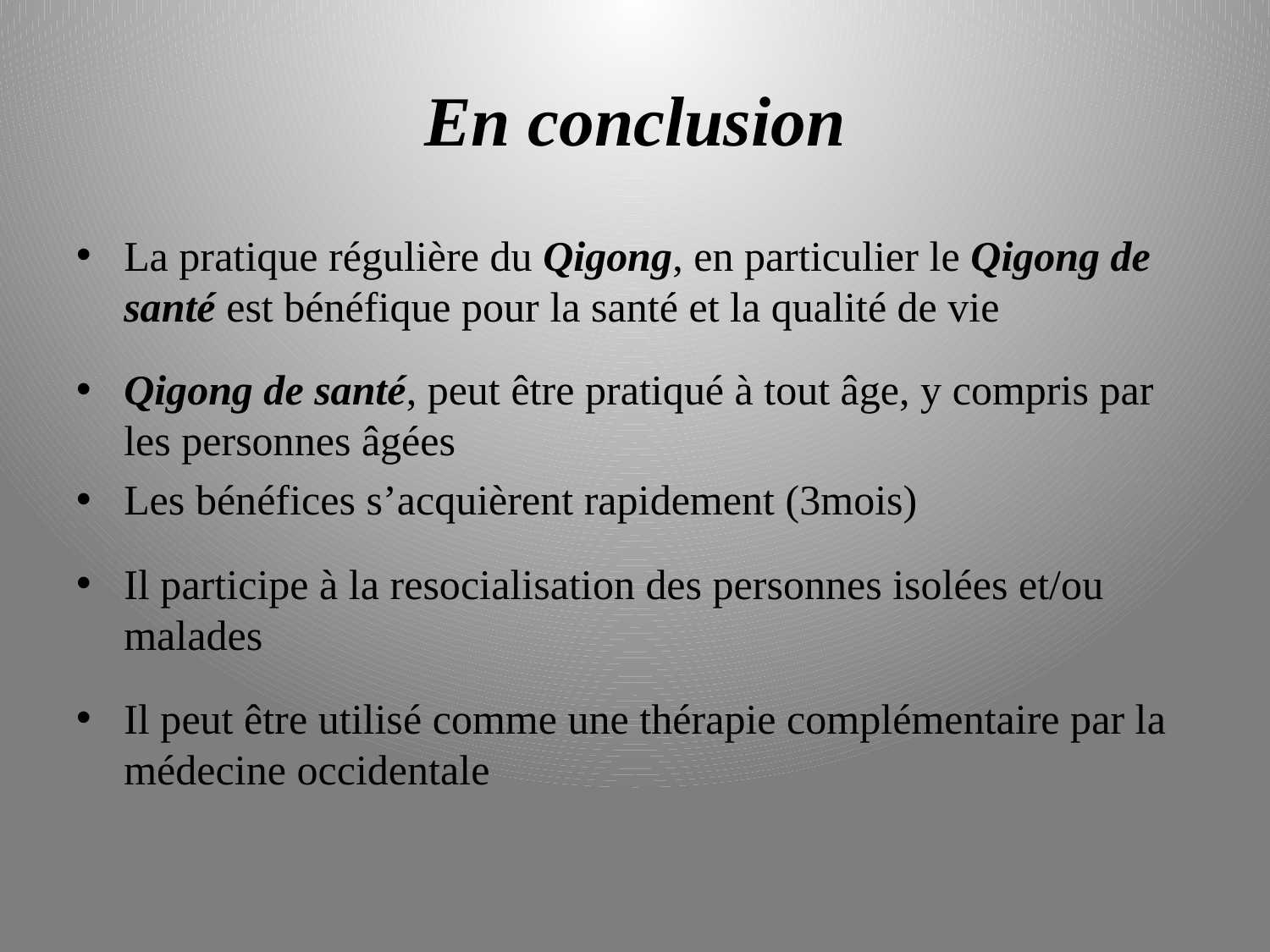

# En conclusion
La pratique régulière du Qigong, en particulier le Qigong de santé est bénéfique pour la santé et la qualité de vie

Qigong de santé, peut être pratiqué à tout âge, y compris par les personnes âgées
Les bénéfices s’acquièrent rapidement (3mois)

Il participe à la resocialisation des personnes isolées et/ou malades

Il peut être utilisé comme une thérapie complémentaire par la médecine occidentale